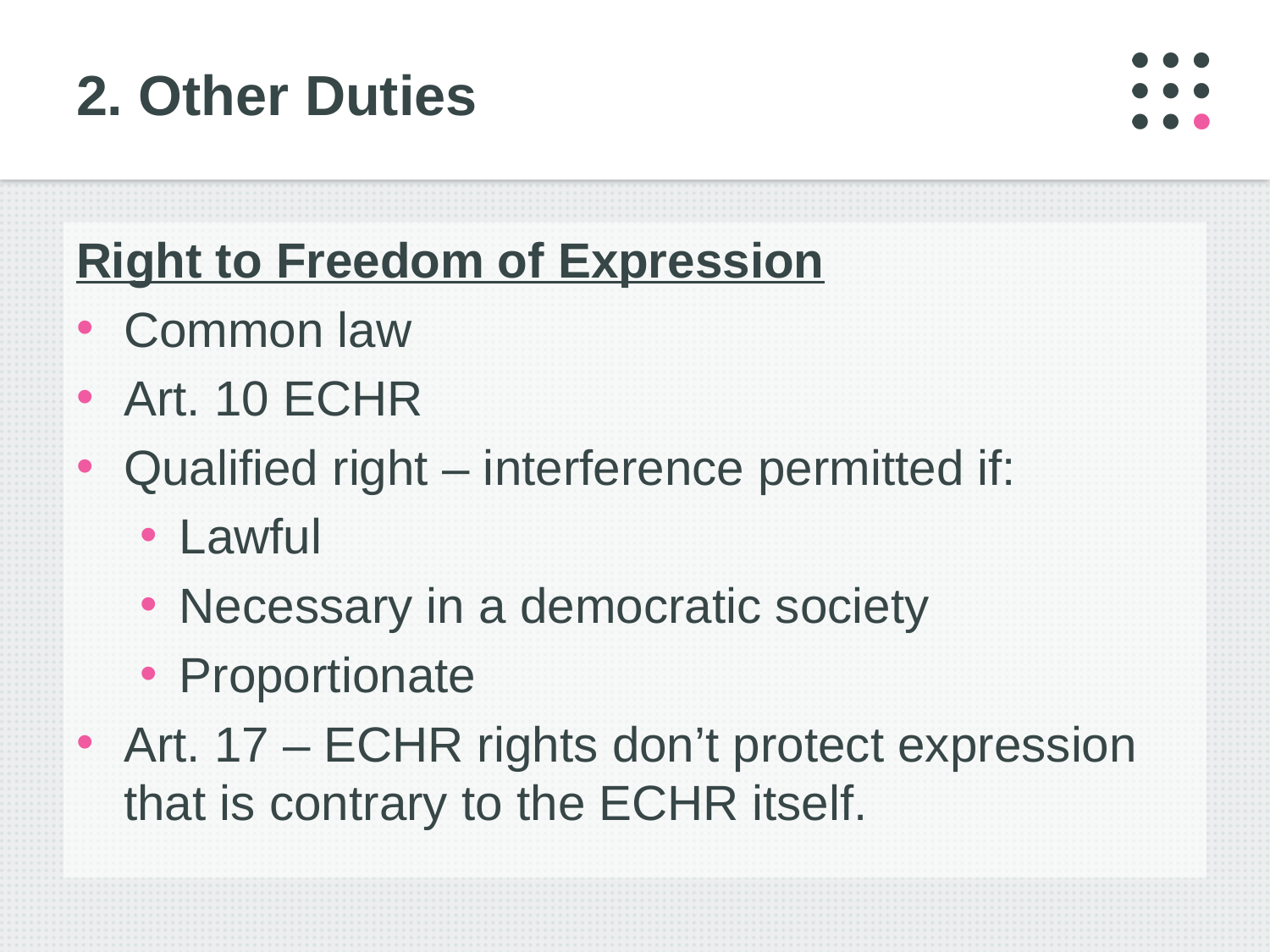

# 2. Other Duties
Right to Freedom of Expression
Common law
Art. 10 ECHR
Qualified right – interference permitted if:
Lawful
Necessary in a democratic society
Proportionate
Art. 17 – ECHR rights don’t protect expression that is contrary to the ECHR itself.